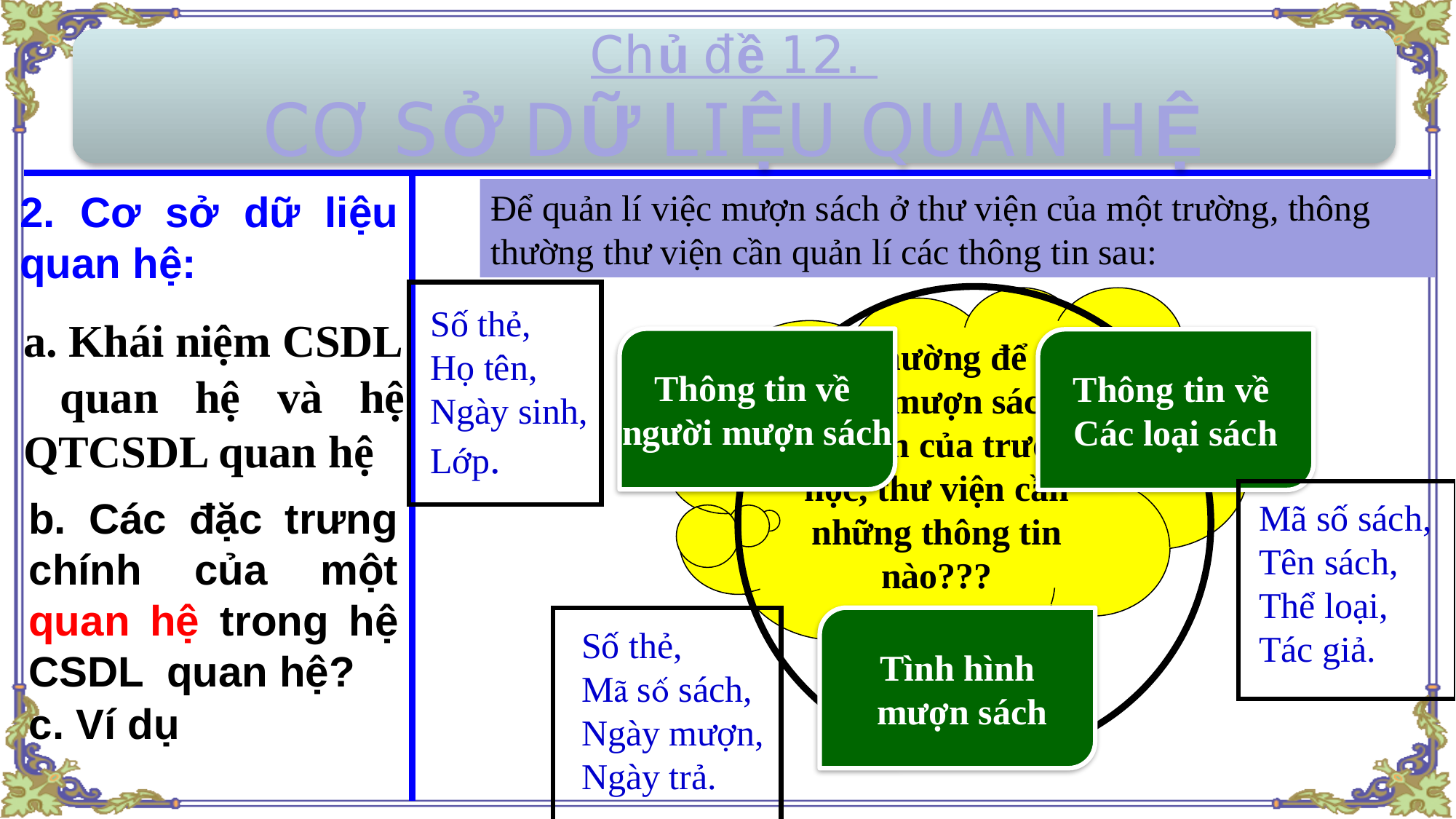

Chủ đề 12.
CƠ SỞ DỮ LIỆU QUAN HỆ
Để quản lí việc mượn sách ở thư viện của một trường, thông thường thư viện cần quản lí các thông tin sau:
2. Cơ sở dữ liệu quan hệ:

Thông thường để quản lý việc mượn sách ở thư viện của trường học, thư viện cần những thông tin nào???

Số thẻ,
Họ tên, Ngày sinh, Lớp.
a. Khái niệm CSDL
 quan hệ và hệ QTCSDL quan hệ
Thông tin về
người mượn sách
Thông tin về
Các loại sách

b. Các đặc trưng chính của một quan hệ trong hệ CSDL  quan hệ?
Mã số sách, Tên sách, Thể loại,
Tác giả.
Tình hình
 mượn sách

Số thẻ,
Mã số sách,
Ngày mượn,
Ngày trả.
c. Ví dụ